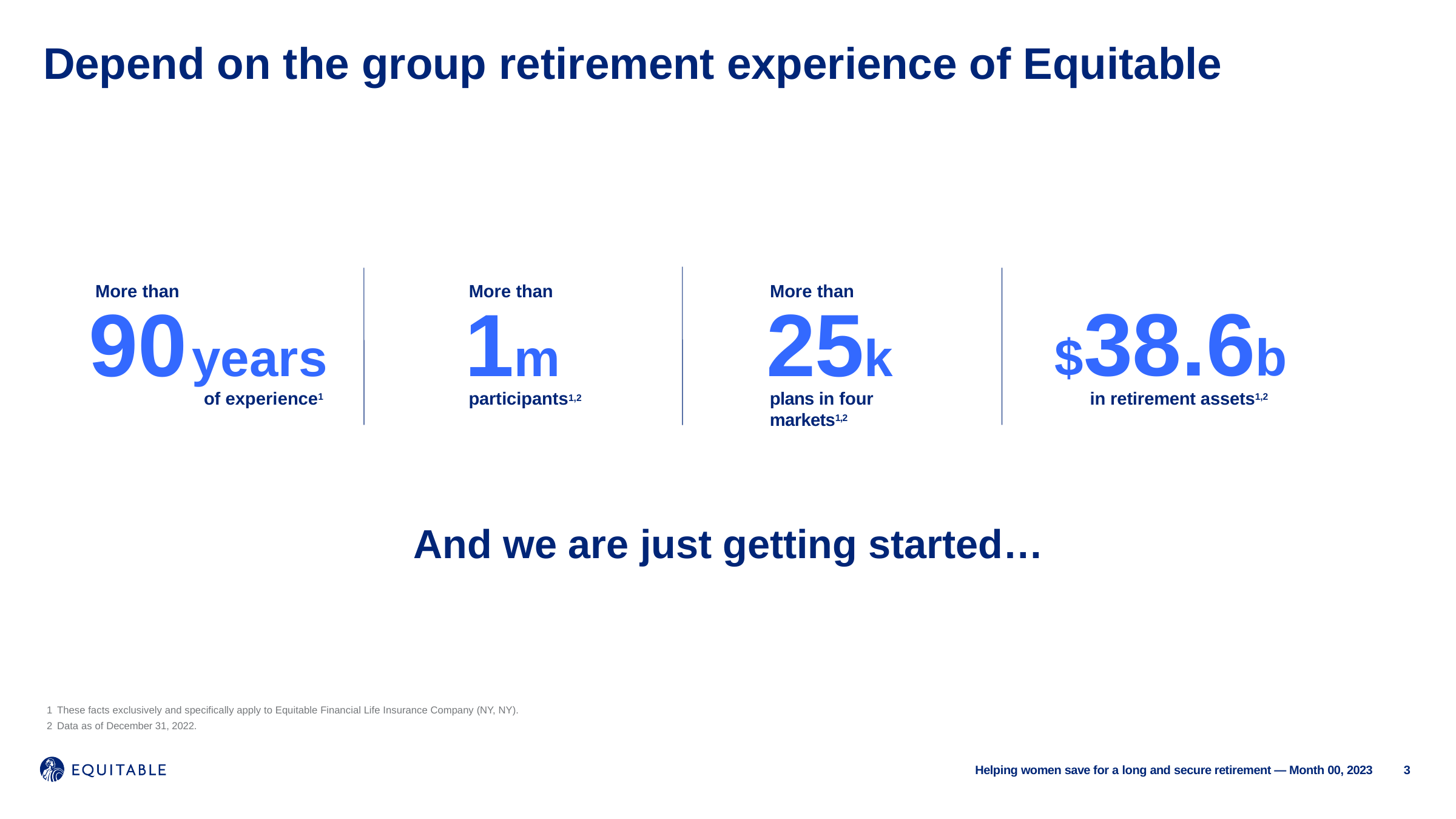

# Depend on the group retirement experience of Equitable

More than
More than
More than
$38.6b
90years
1m
25k
in retirement assets1,2
of experience1
plans in four markets1,2
participants1,2
And we are just getting started…
1 	These facts exclusively and specifically apply to Equitable Financial Life Insurance Company (NY, NY).
2 	Data as of December 31, 2022.
3
Helping women save for a long and secure retirement – Month 00, 2020
Helping women save for a long and secure retirement — Month 00, 2023
3